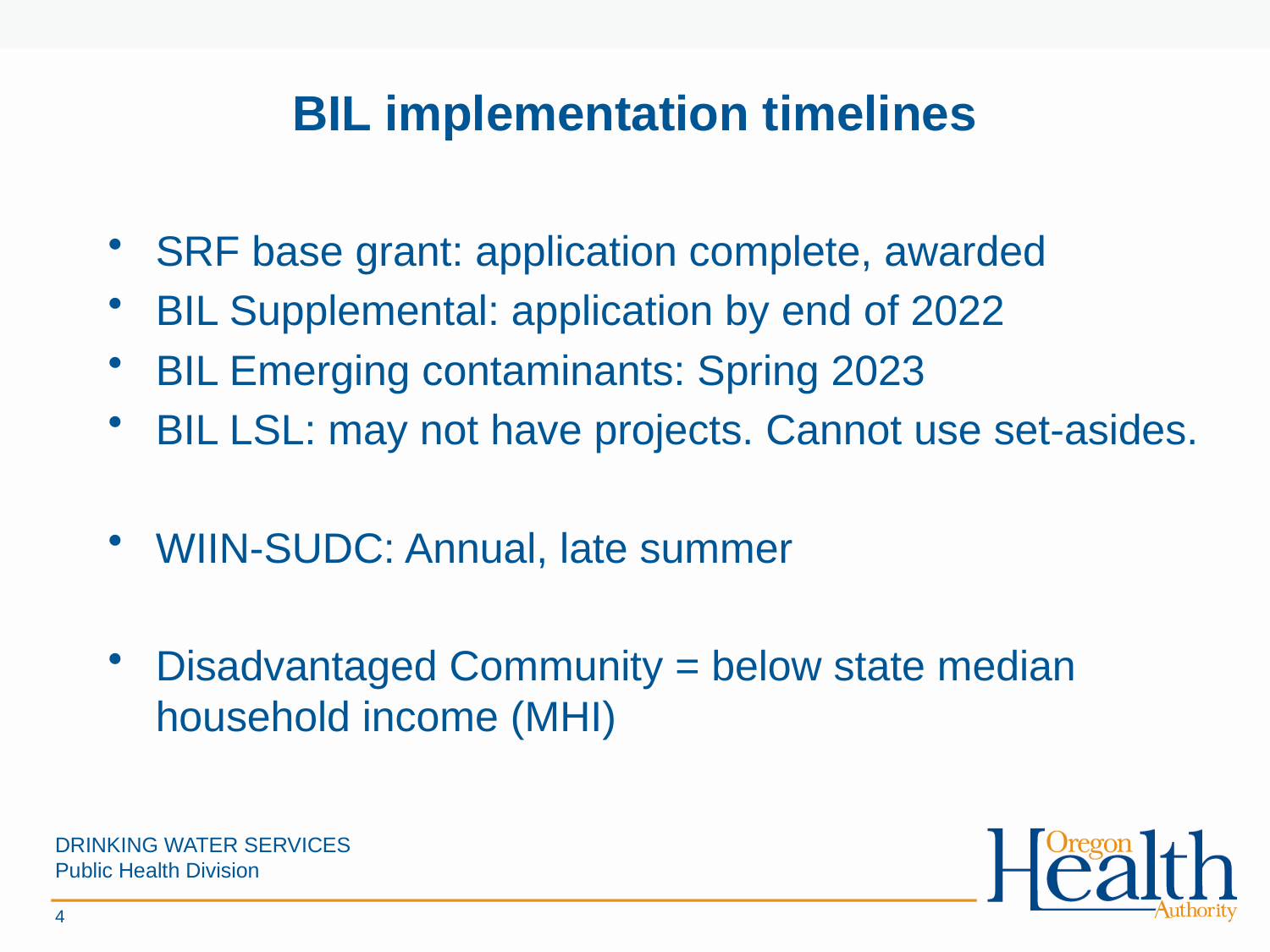

# BIL implementation timelines

SRF base grant: application complete, awarded
BIL Supplemental: application by end of 2022
BIL Emerging contaminants: Spring 2023
BIL LSL: may not have projects. Cannot use set-asides.

WIIN-SUDC: Annual, late summer

Disadvantaged Community = below state median household income (MHI)

DRINKING WATER SERVICES
Public Health Division

4